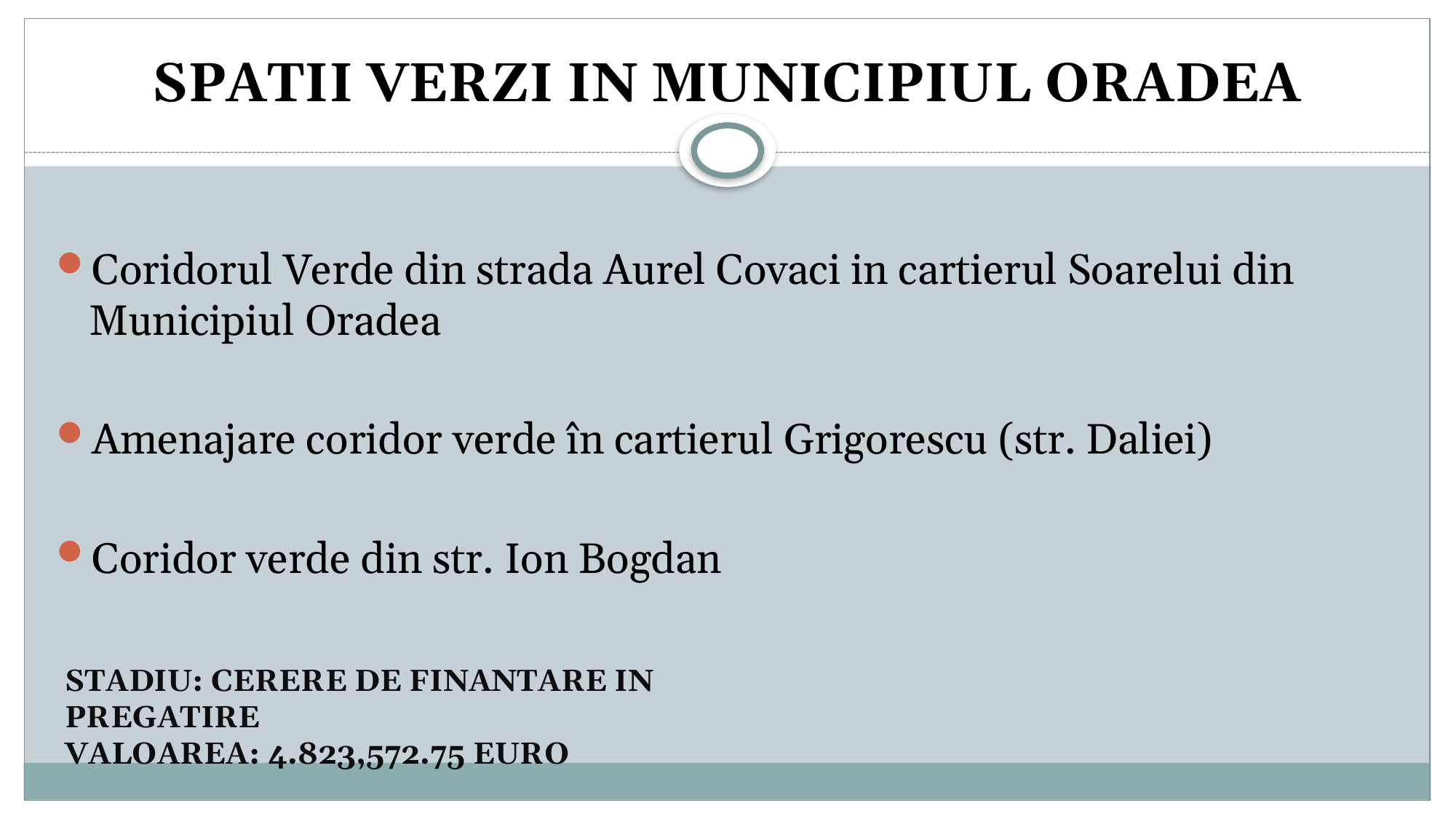

# SPATII VERZI IN MUNICIPIUL ORADEA
Coridorul Verde din strada Aurel Covaci in cartierul Soarelui din Municipiul Oradea

Amenajare coridor verde în cartierul Grigorescu (str. Daliei)

Coridor verde din str. Ion Bogdan

Stadiu: Cerere de finantare in pregatire
Valoarea: 4.823,572.75 euro